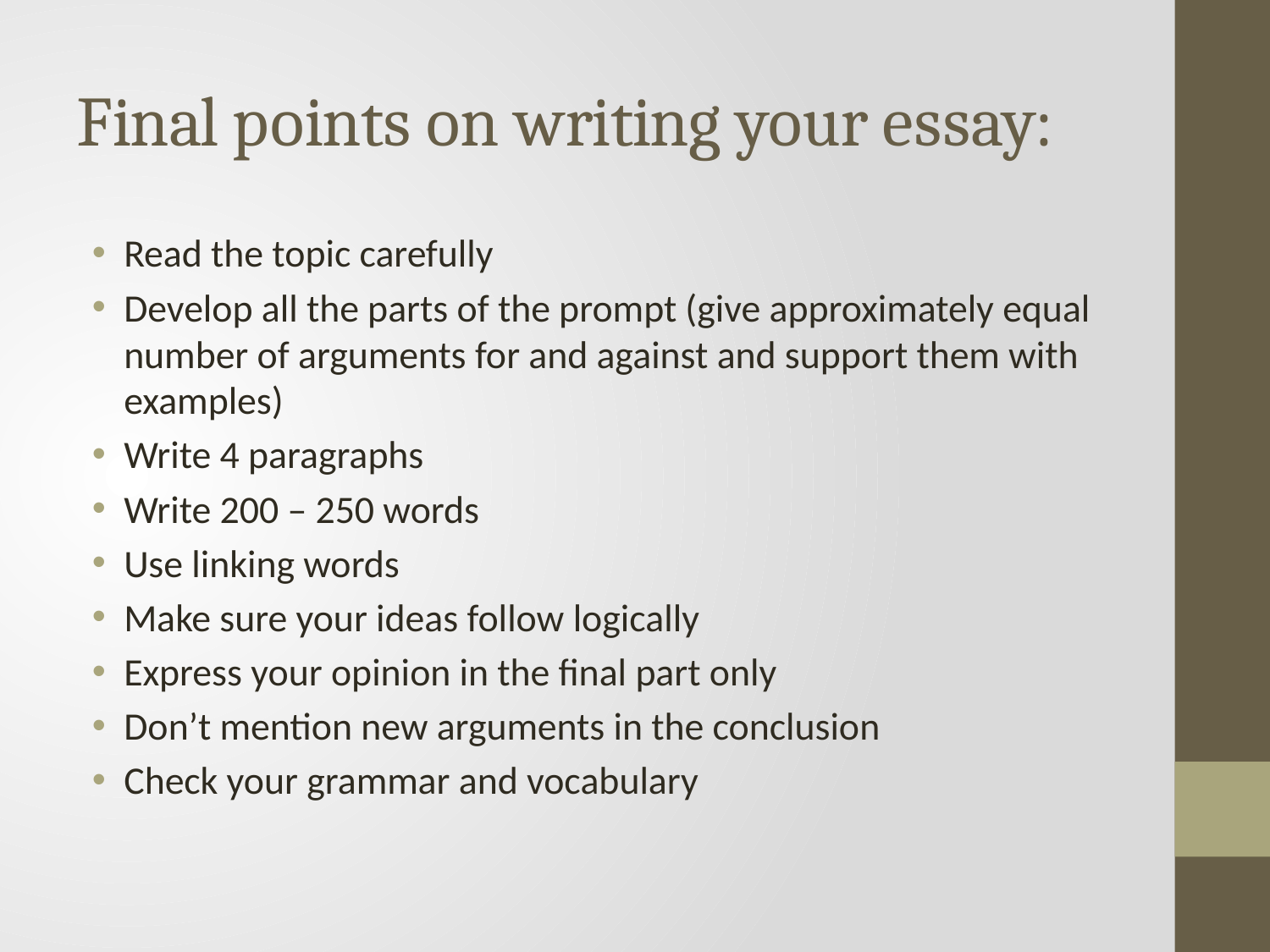

# Final points on writing your essay:
Read the topic carefully
Develop all the parts of the prompt (give approximately equal number of arguments for and against and support them with examples)
Write 4 paragraphs
Write 200 – 250 words
Use linking words
Make sure your ideas follow logically
Express your opinion in the final part only
Don’t mention new arguments in the conclusion
Check your grammar and vocabulary